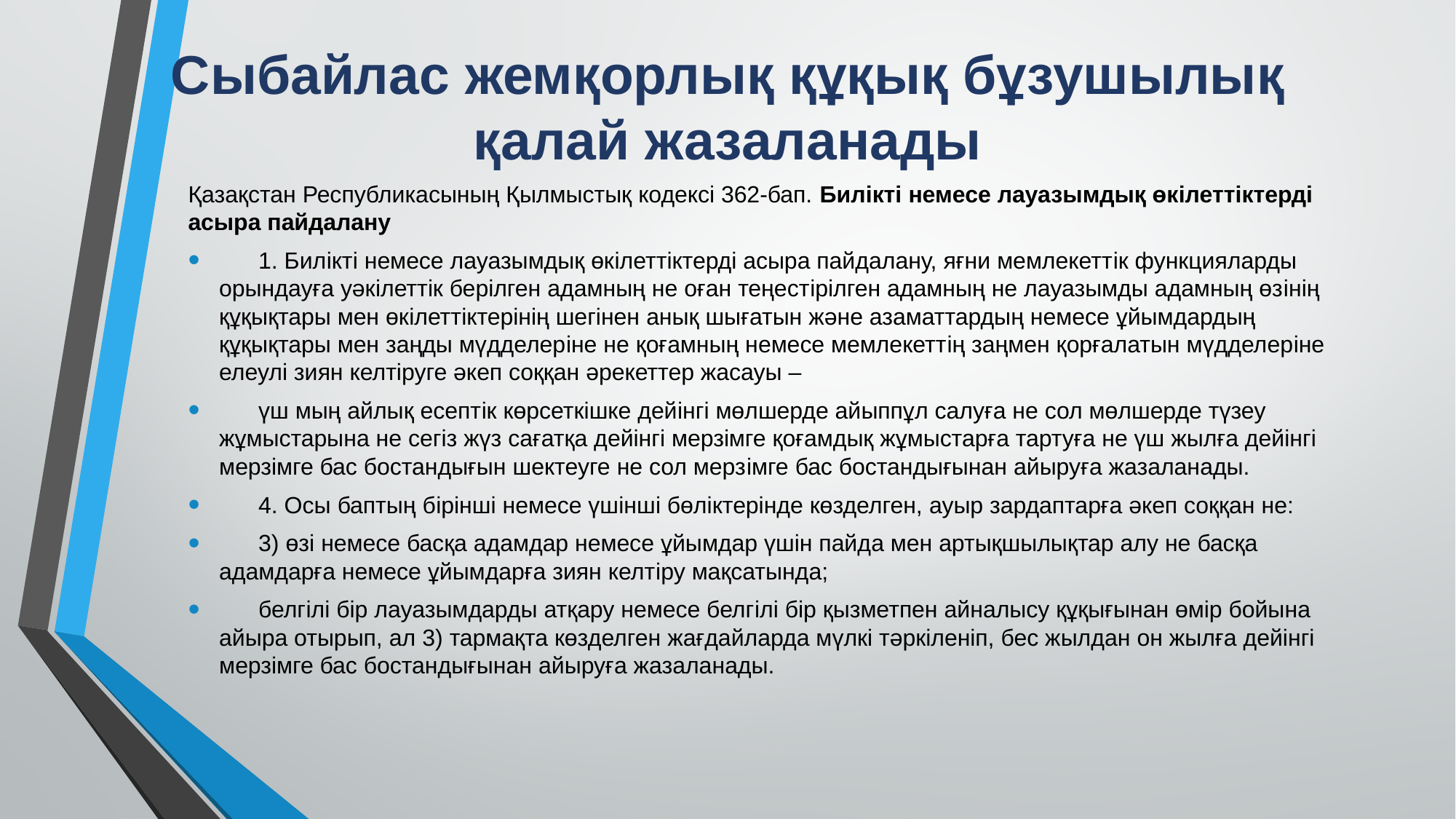

# Сыбайлас жемқорлық құқық бұзушылық қалай жазаланады
Қазақстан Республикасының Қылмыстық кодексі 362-бап. Билiктi немесе лауазымдық өкiлеттiктерді асыра пайдалану
      1. Билiктi немесе лауазымдық өкiлеттiктерді асыра пайдалану, яғни мемлекеттiк функцияларды орындауға уәкiлеттiк берілген адамның не оған теңестiрiлген адамның не лауазымды адамның өзiнiң құқықтары мен өкiлеттiктерінің шегінен анық шығатын және азаматтардың немесе ұйымдардың құқықтары мен заңды мүдделерiне не қоғамның немесе мемлекеттiң заңмен қорғалатын мүдделерiне елеулі зиян келтіруге әкеп соққан әрекеттер жасауы –
      үш мың айлық есептiк көрсеткiшке дейiнгi мөлшерде айыппұл салуға не сол мөлшерде түзеу жұмыстарына не сегіз жүз сағатқа дейінгі мерзімге қоғамдық жұмыстарға тартуға не үш жылға дейінгі мерзімге бас бостандығын шектеуге не сол мерзiмге бас бостандығынан айыруға жазаланады.
      4. Осы баптың бiрiншi немесе үшiншi бөлiктерiнде көзделген, ауыр зардаптарға әкеп соққан не:
      3) өзi немесе басқа адамдар немесе ұйымдар үшін пайда мен артықшылықтар алу не басқа адамдарға немесе ұйымдарға зиян келтiру мақсатында;
      белгiлi бiр лауазымдарды атқару немесе белгiлi бiр қызметпен айналысу құқығынан өмір бойына айыра отырып, ал 3) тармақта көзделген жағдайларда мүлкі тәркіленіп, бес жылдан он жылға дейінгі мерзімге бас бостандығынан айыруға жазаланады.